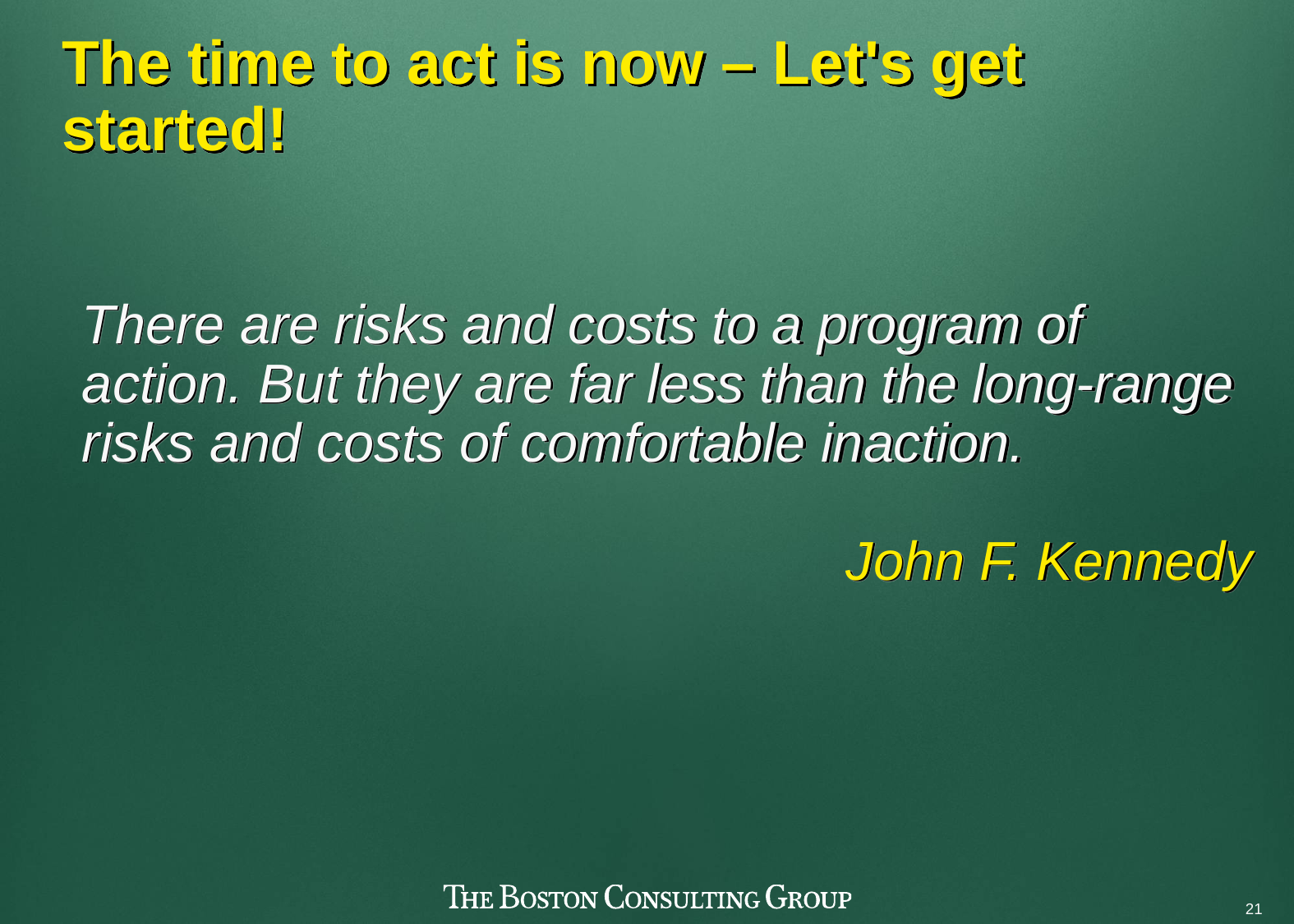

# The time to act is now – Let's get started!
There are risks and costs to a program of action. But they are far less than the long-range risks and costs of comfortable inaction.
John F. Kennedy